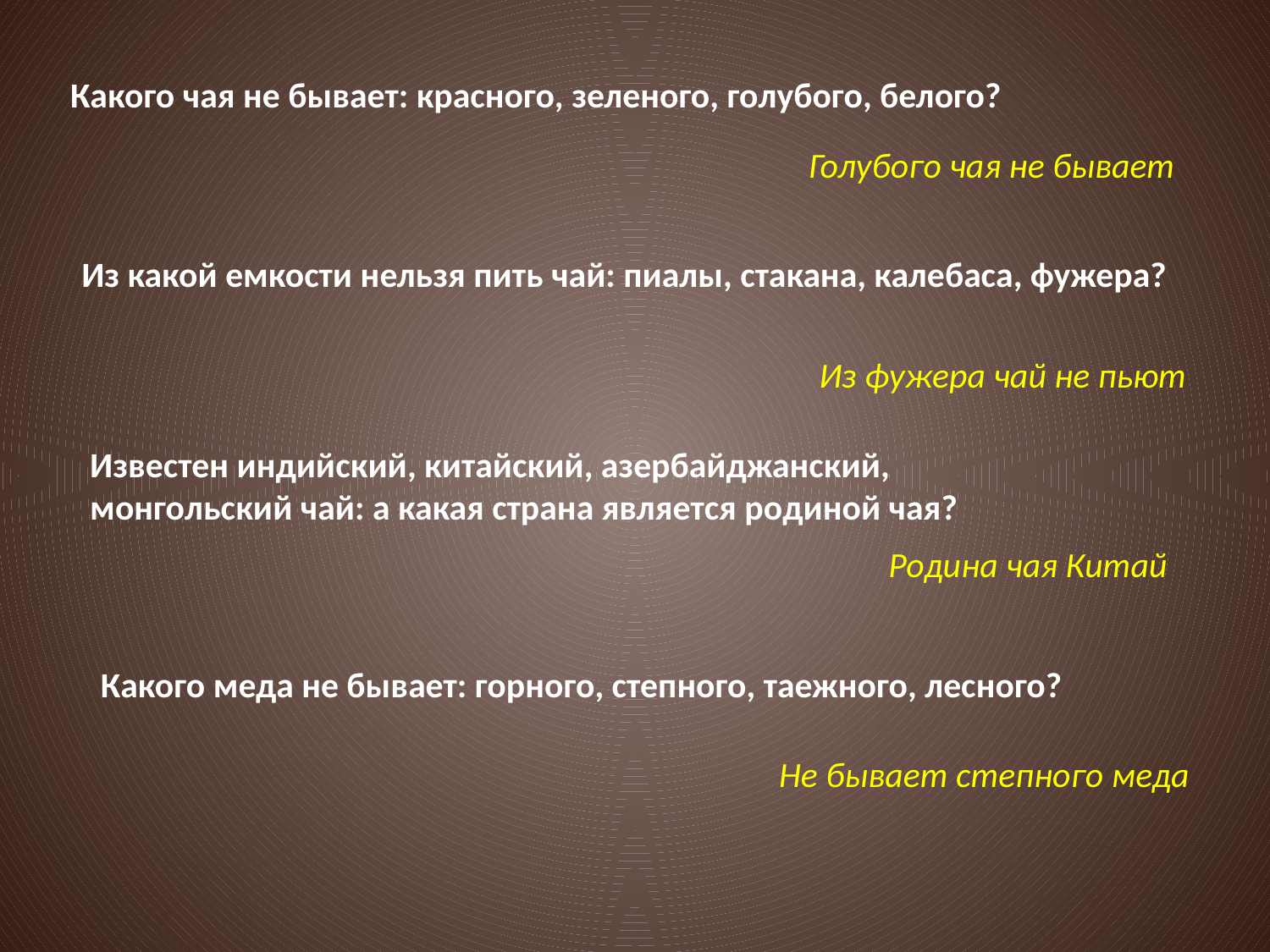

Какого чая не бывает: красного, зеленого, голубого, белого?
Голубого чая не бывает
Из какой емкости нельзя пить чай: пиалы, стакана, калебаса, фужера?
Из фужера чай не пьют
Известен индийский, китайский, азербайджанский,
монгольский чай: а какая страна является родиной чая?
Родина чая Китай
Какого меда не бывает: горного, степного, таежного, лесного?
Не бывает степного меда